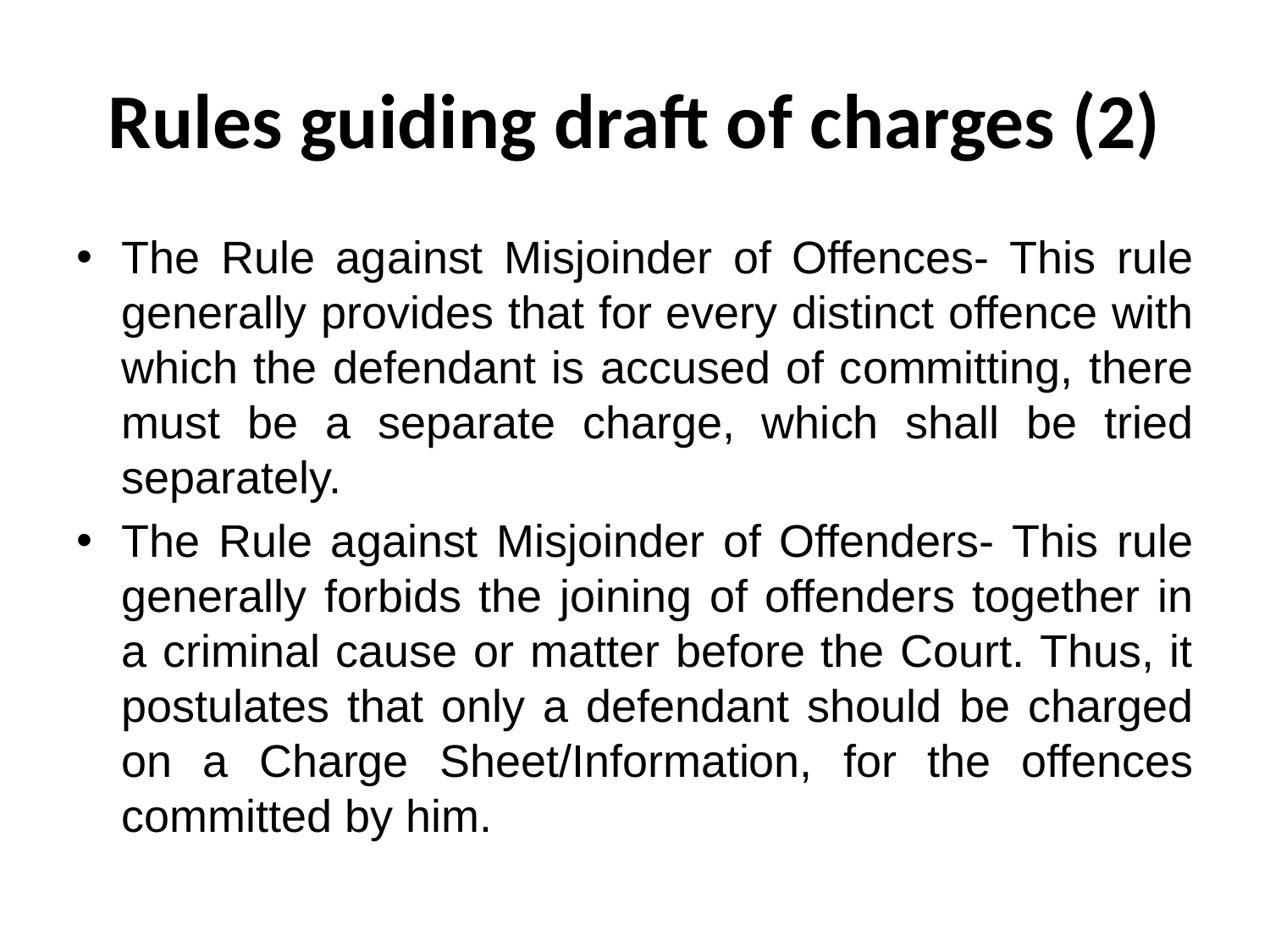

# Rules guiding draft of charges (2)
The Rule against Misjoinder of Offences- This rule generally provides that for every distinct offence with which the defendant is accused of committing, there must be a separate charge, which shall be tried separately.
The Rule against Misjoinder of Offenders- This rule generally forbids the joining of offenders together in a criminal cause or matter before the Court. Thus, it postulates that only a defendant should be charged on a Charge Sheet/Information, for the offences committed by him.